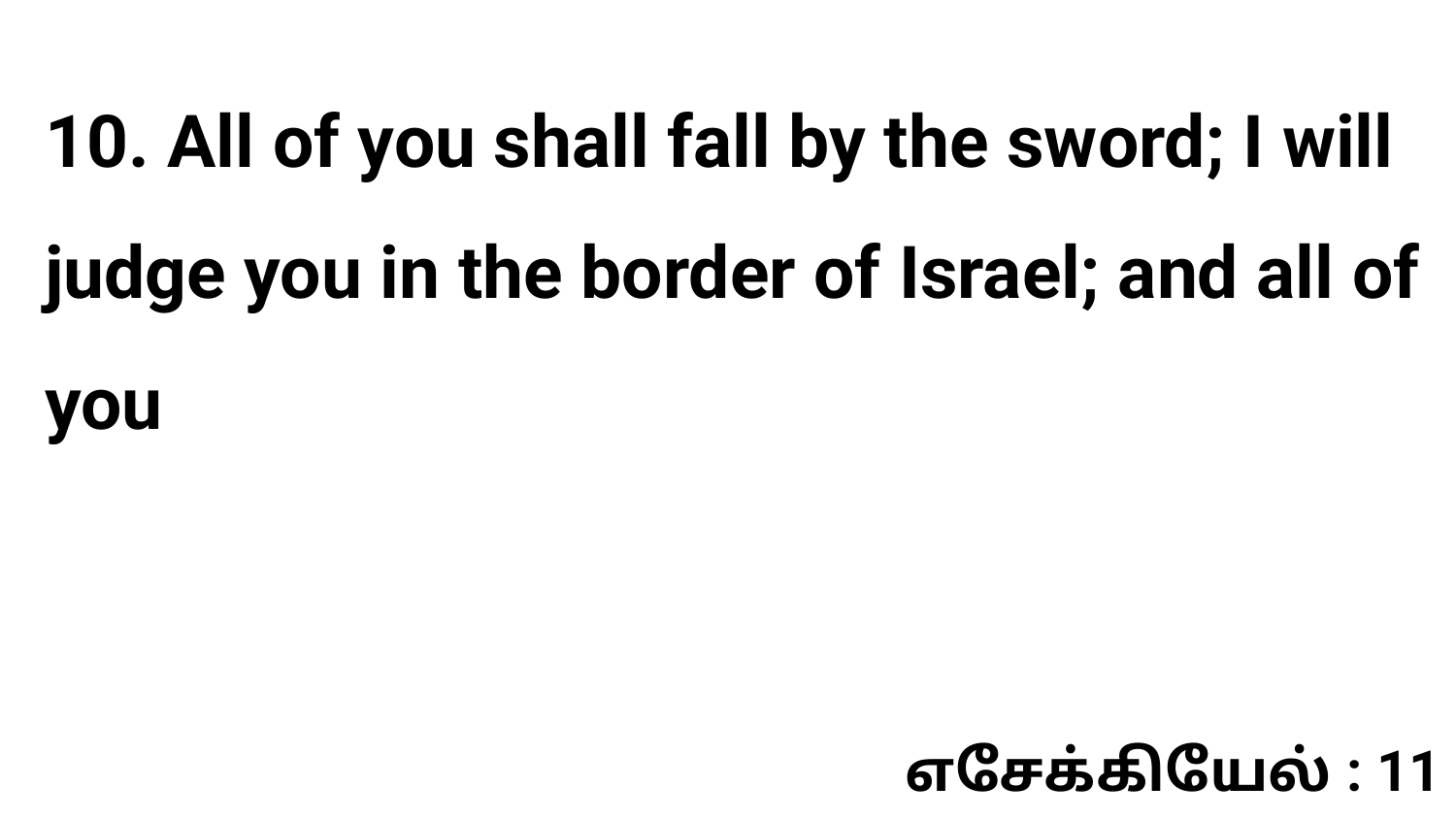

10. All of you shall fall by the sword; I will judge you in the border of Israel; and all of you
எசேக்கியேல் : 11